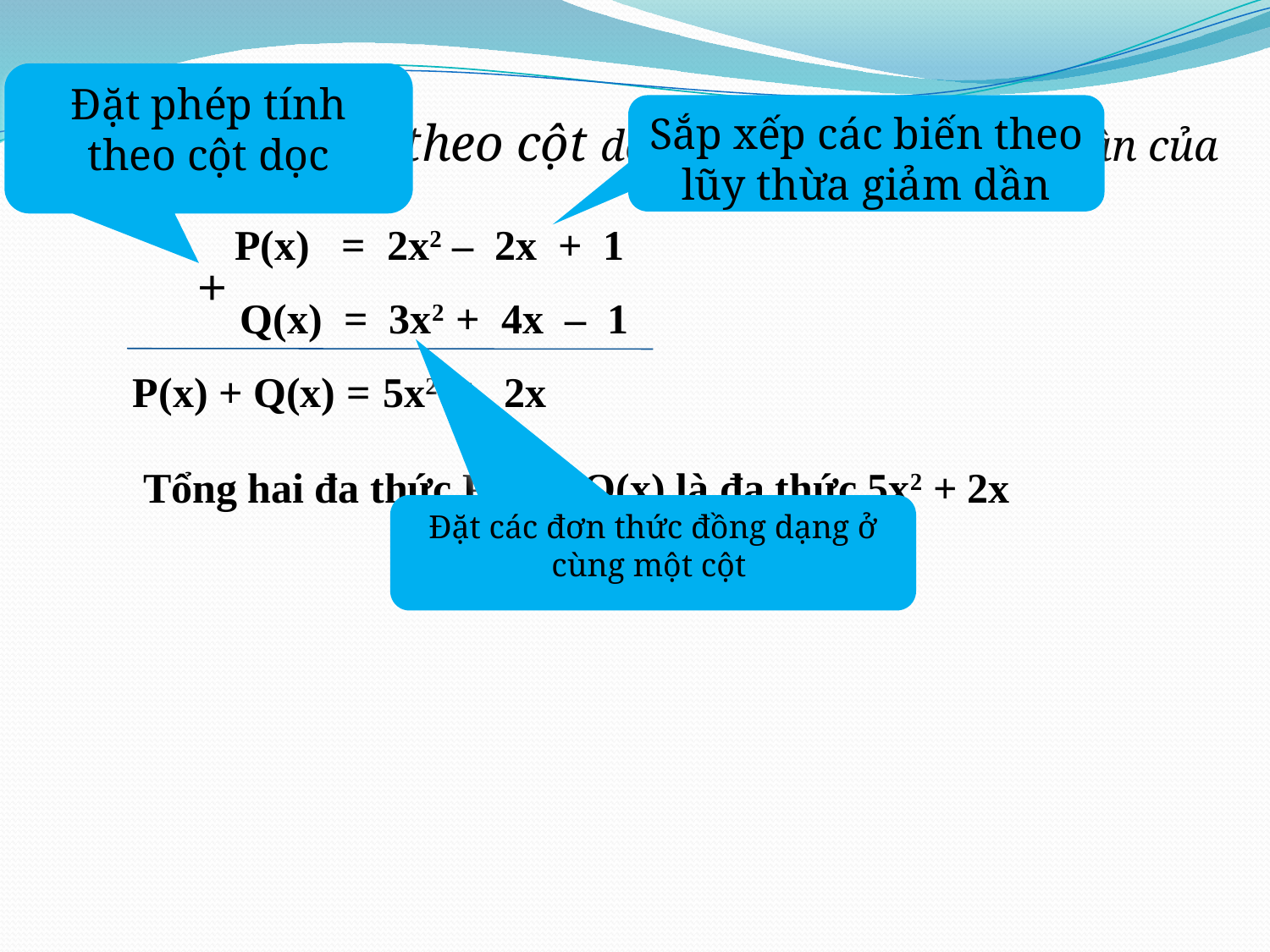

Đặt phép tính theo cột dọc
Sắp xếp các biến theo lũy thừa giảm dần
Cách 2: (Cộng theo cột dọc theo lũy thừa giảm dần của biến)
P(x)   =  2x2 –  2x  +  1
+
Q(x)  =  3x2  +  4x  –  1
P(x) + Q(x) =
5x2  +  2x
Tổng hai đa thức P(x) + Q(x) là đa thức 5x2 + 2x
Đặt các đơn thức đồng dạng ở cùng một cột